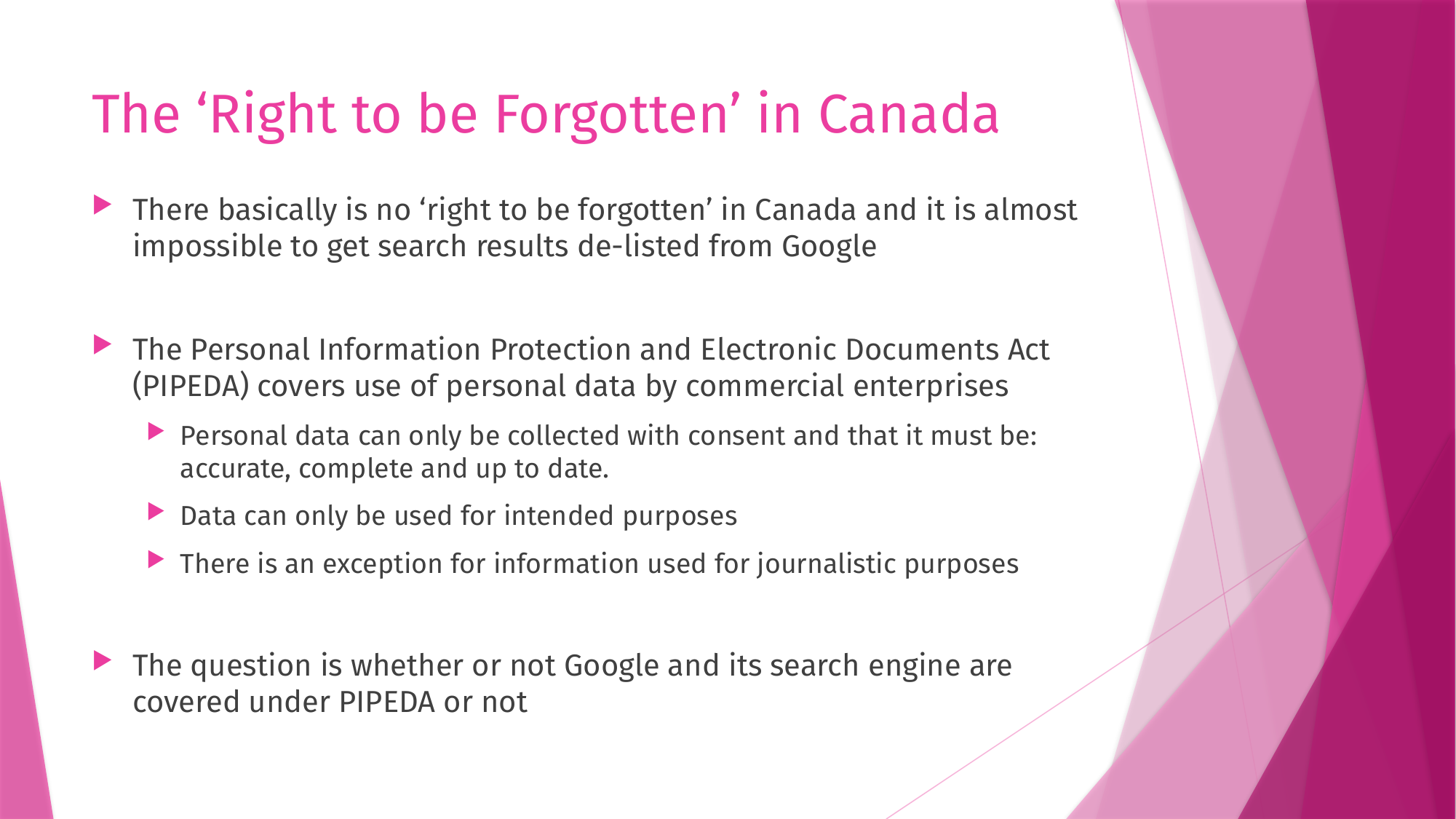

# The ‘Right to be Forgotten’ in Canada
There basically is no ‘right to be forgotten’ in Canada and it is almost impossible to get search results de-listed from Google

The Personal Information Protection and Electronic Documents Act (PIPEDA) covers use of personal data by commercial enterprises
Personal data can only be collected with consent and that it must be: accurate, complete and up to date.
Data can only be used for intended purposes
There is an exception for information used for journalistic purposes

The question is whether or not Google and its search engine are covered under PIPEDA or not